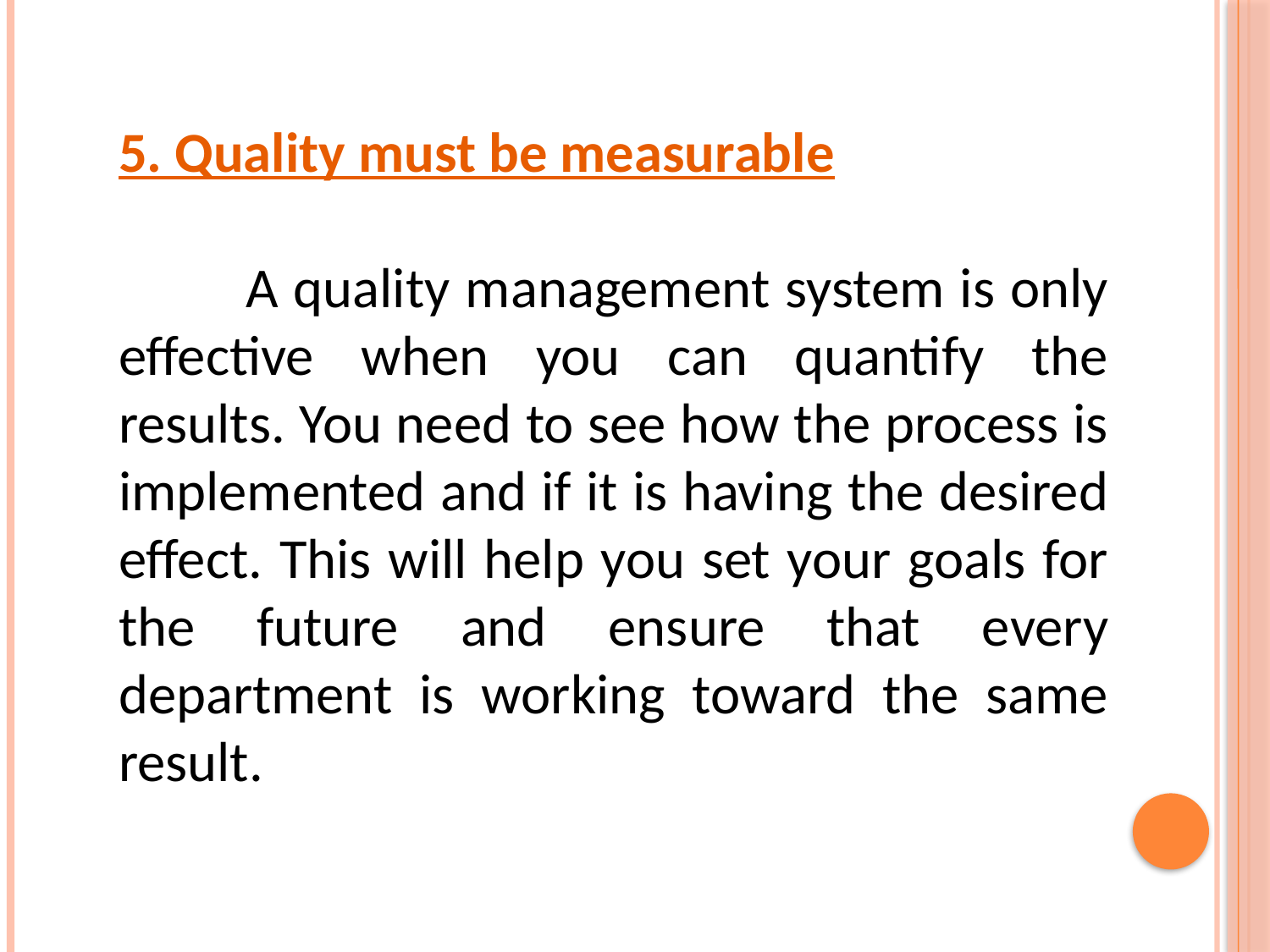

5. Quality must be measurable

	A quality management system is only effective when you can quantify the results. You need to see how the process is implemented and if it is having the desired effect. This will help you set your goals for the future and ensure that every department is working toward the same result.